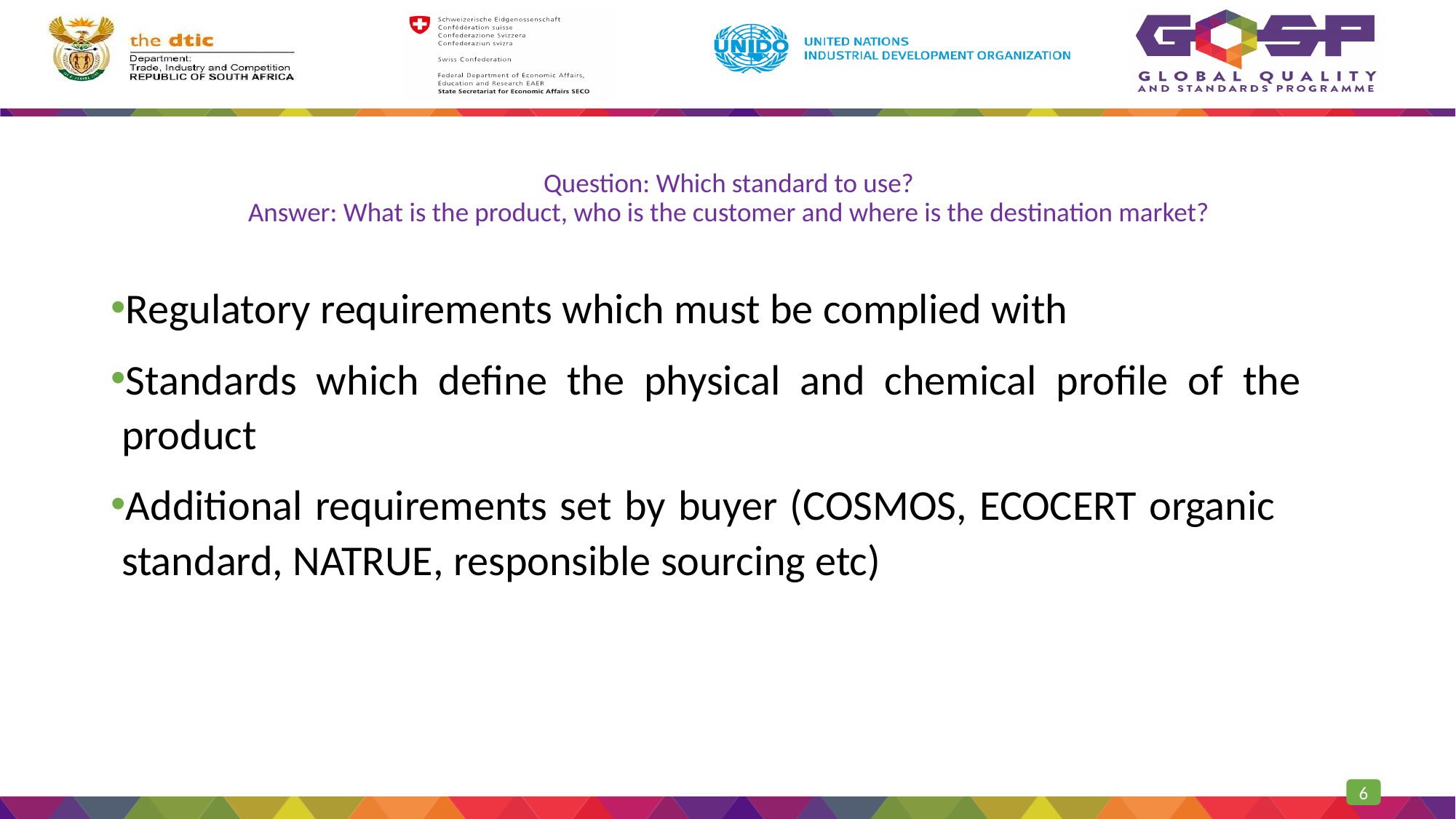

# Question: Which standard to use? Answer: What is the product, who is the customer and where is the destination market?
Regulatory requirements which must be complied with
Standards which define the physical and chemical profile of the product
Additional requirements set by buyer (COSMOS, ECOCERT organic   standard, NATRUE, responsible sourcing etc)